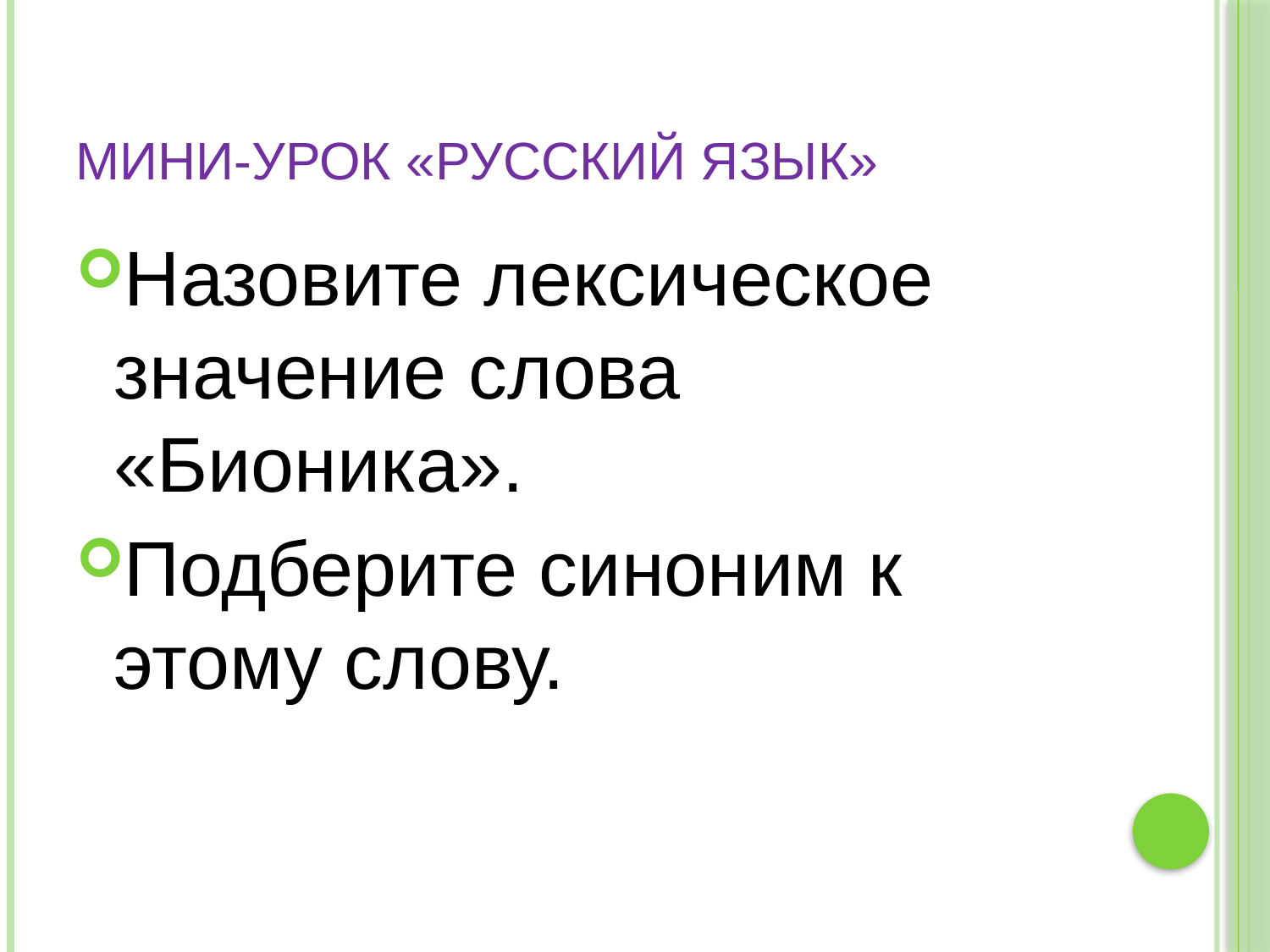

# Мини-урок «Русский язык»
Назовите лексическое значение слова  «Бионика».
Подберите синоним к этому слову.